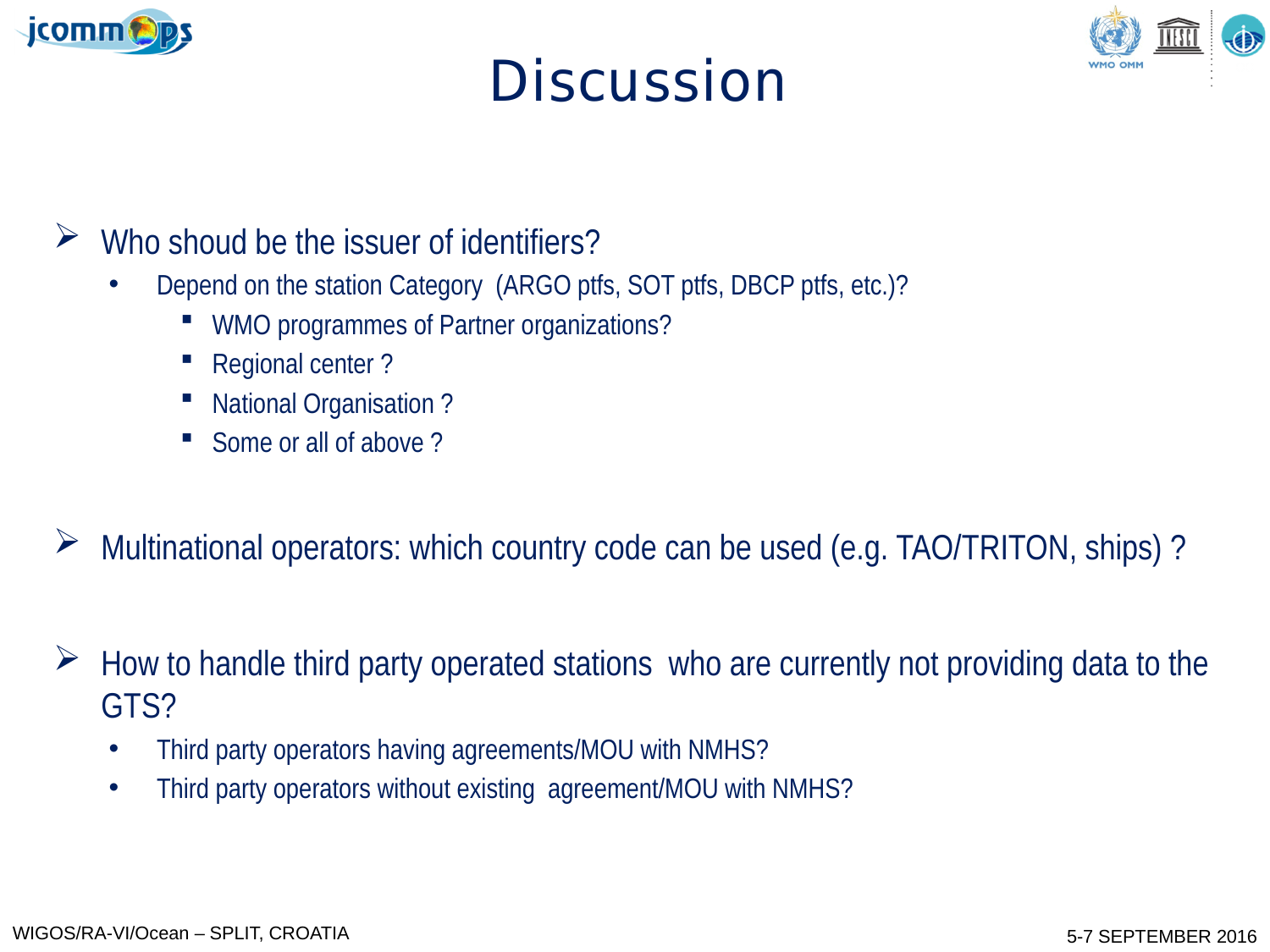

Discussion

Who shoud be the issuer of identifiers?
Depend on the station Category  (ARGO ptfs, SOT ptfs, DBCP ptfs, etc.)?
WMO programmes of Partner organizations?
Regional center ?
National Organisation ?
Some or all of above ?

Multinational operators: which country code can be used (e.g. TAO/TRITON, ships) ?

How to handle third party operated stations  who are currently not providing data to the GTS?
Third party operators having agreements/MOU with NMHS?
Third party operators without existing  agreement/MOU with NMHS?